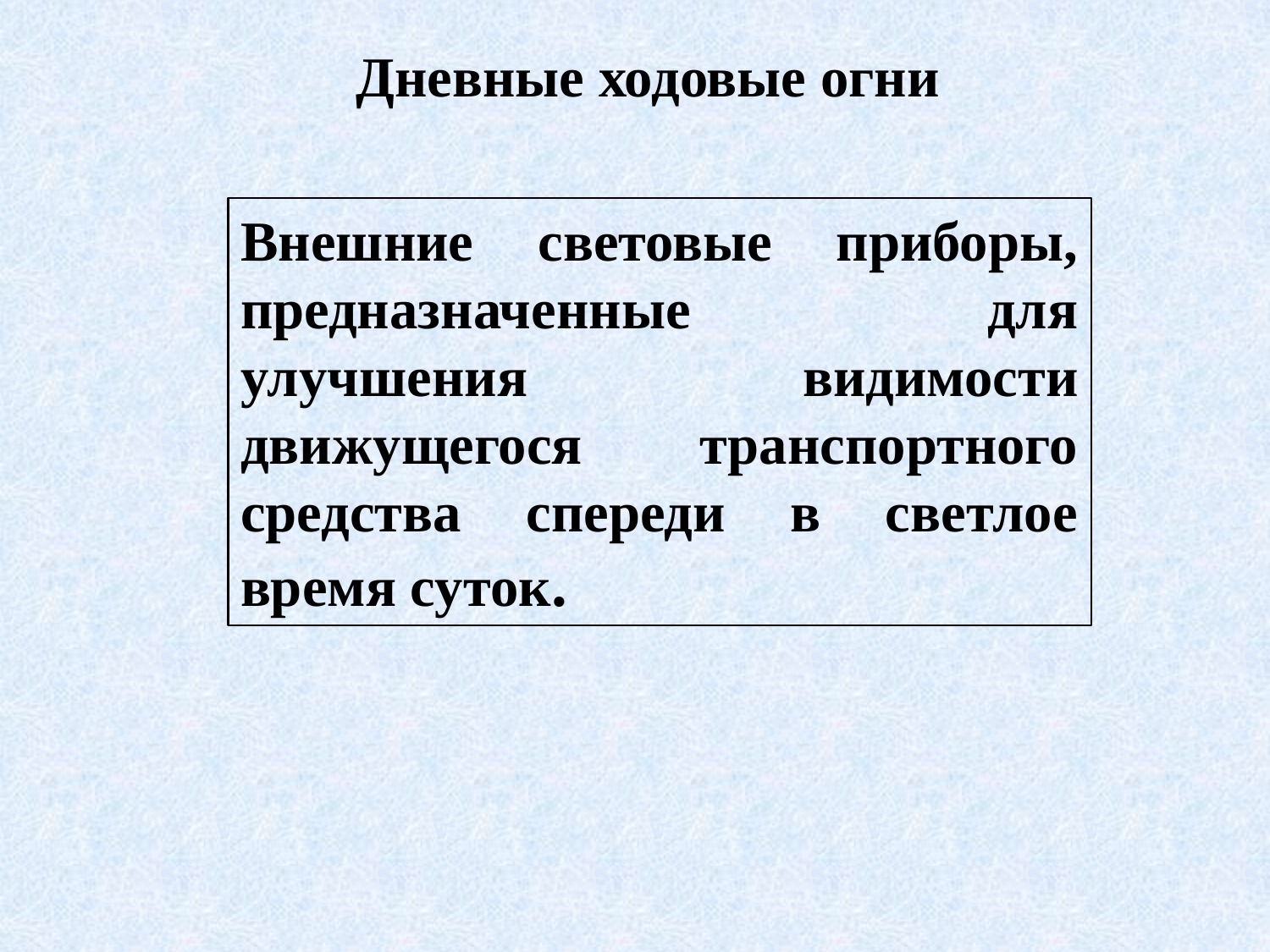

# Дневные ходовые огни
Внешние световые приборы, предназначенные для улучшения видимости движущегося транспортного средства спереди в светлое время суток.